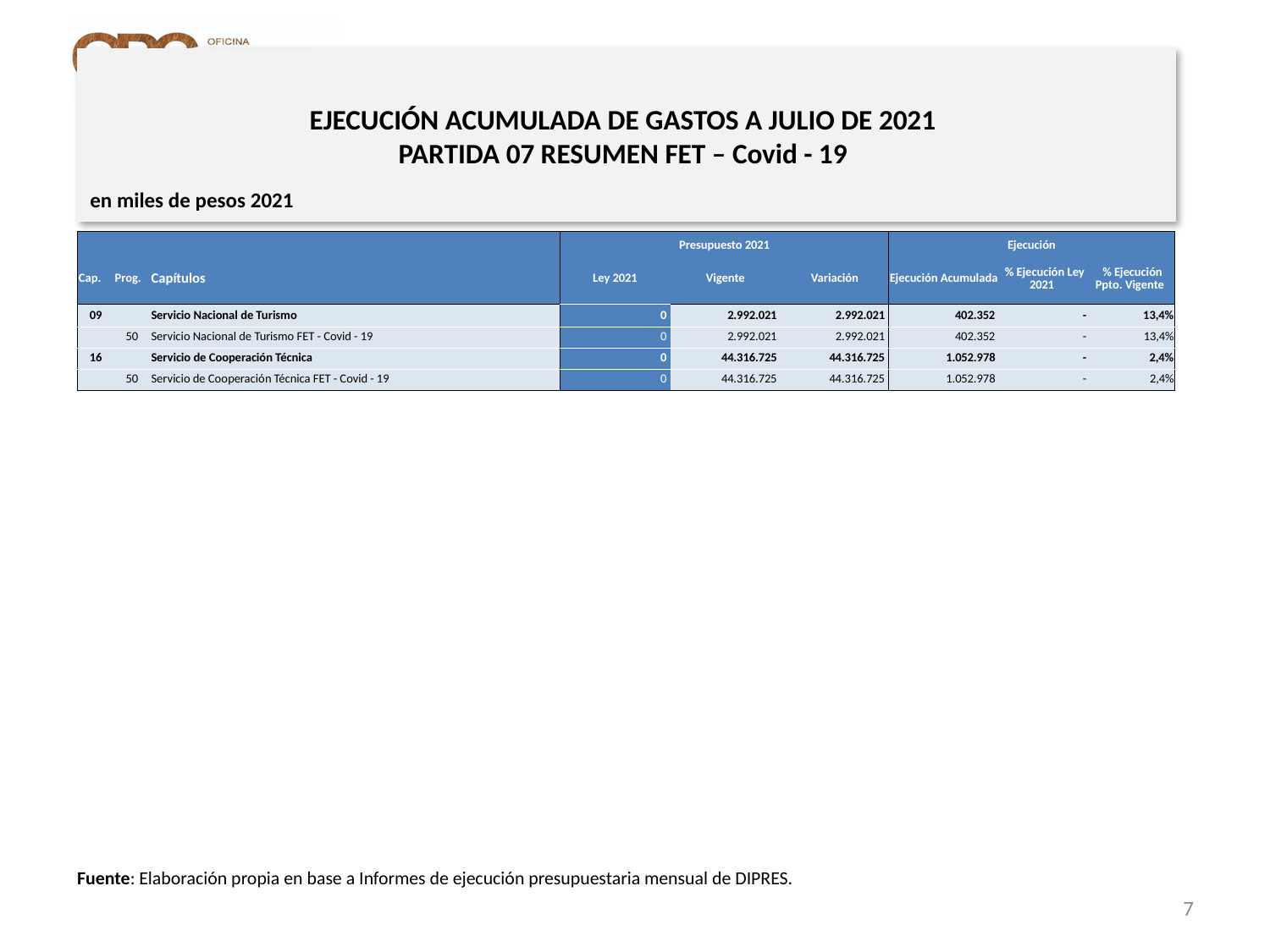

EJECUCIÓN ACUMULADA DE GASTOS A JULIO DE 2021
PARTIDA 07 RESUMEN FET – Covid - 19
en miles de pesos 2021
|  |  |  | Presupuesto 2021 |  |  | Ejecución |  |  |
| --- | --- | --- | --- | --- | --- | --- | --- | --- |
| Cap. | Prog. | Capítulos | Ley 2021 | Vigente | Variación | Ejecución Acumulada | % Ejecución Ley 2021 | % Ejecución Ppto. Vigente |
| 09 |  | Servicio Nacional de Turismo | 0 | 2.992.021 | 2.992.021 | 402.352 | - | 13,4% |
|  | 50 | Servicio Nacional de Turismo FET - Covid - 19 | 0 | 2.992.021 | 2.992.021 | 402.352 | - | 13,4% |
| 16 |  | Servicio de Cooperación Técnica | 0 | 44.316.725 | 44.316.725 | 1.052.978 | - | 2,4% |
|  | 50 | Servicio de Cooperación Técnica FET - Covid - 19 | 0 | 44.316.725 | 44.316.725 | 1.052.978 | - | 2,4% |
Fuente: Elaboración propia en base a Informes de ejecución presupuestaria mensual de DIPRES.
7